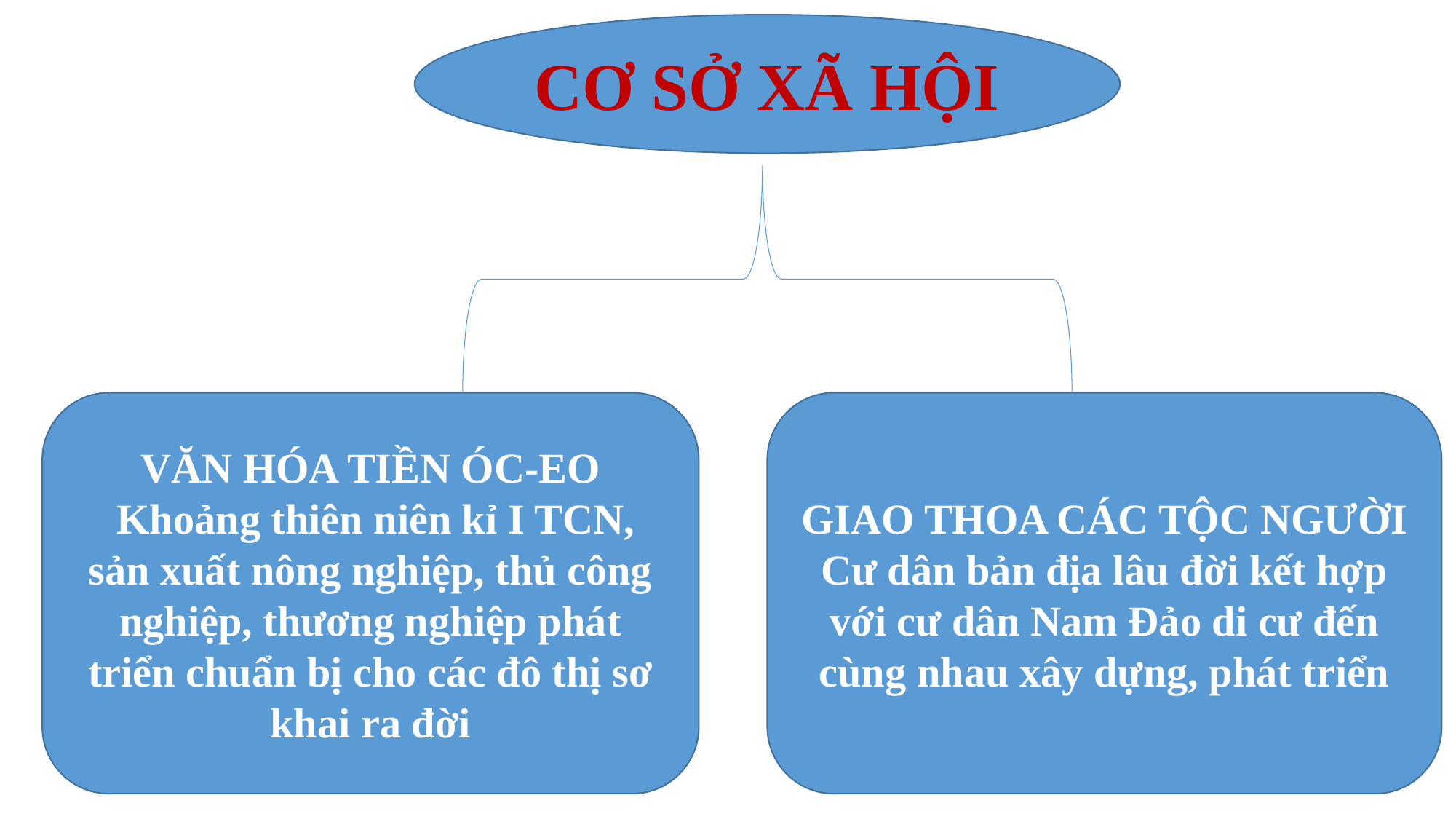

CƠ SỞ XÃ HỘI
VĂN HÓA TIỀN ÓC-EO
 Khoảng thiên niên kỉ I TCN, sản xuất nông nghiệp, thủ công nghiệp, thương nghiệp phát triển chuẩn bị cho các đô thị sơ khai ra đời
GIAO THOA CÁC TỘC NGƯỜI Cư dân bản địa lâu đời kết hợp với cư dân Nam Đảo di cư đến cùng nhau xây dựng, phát triển